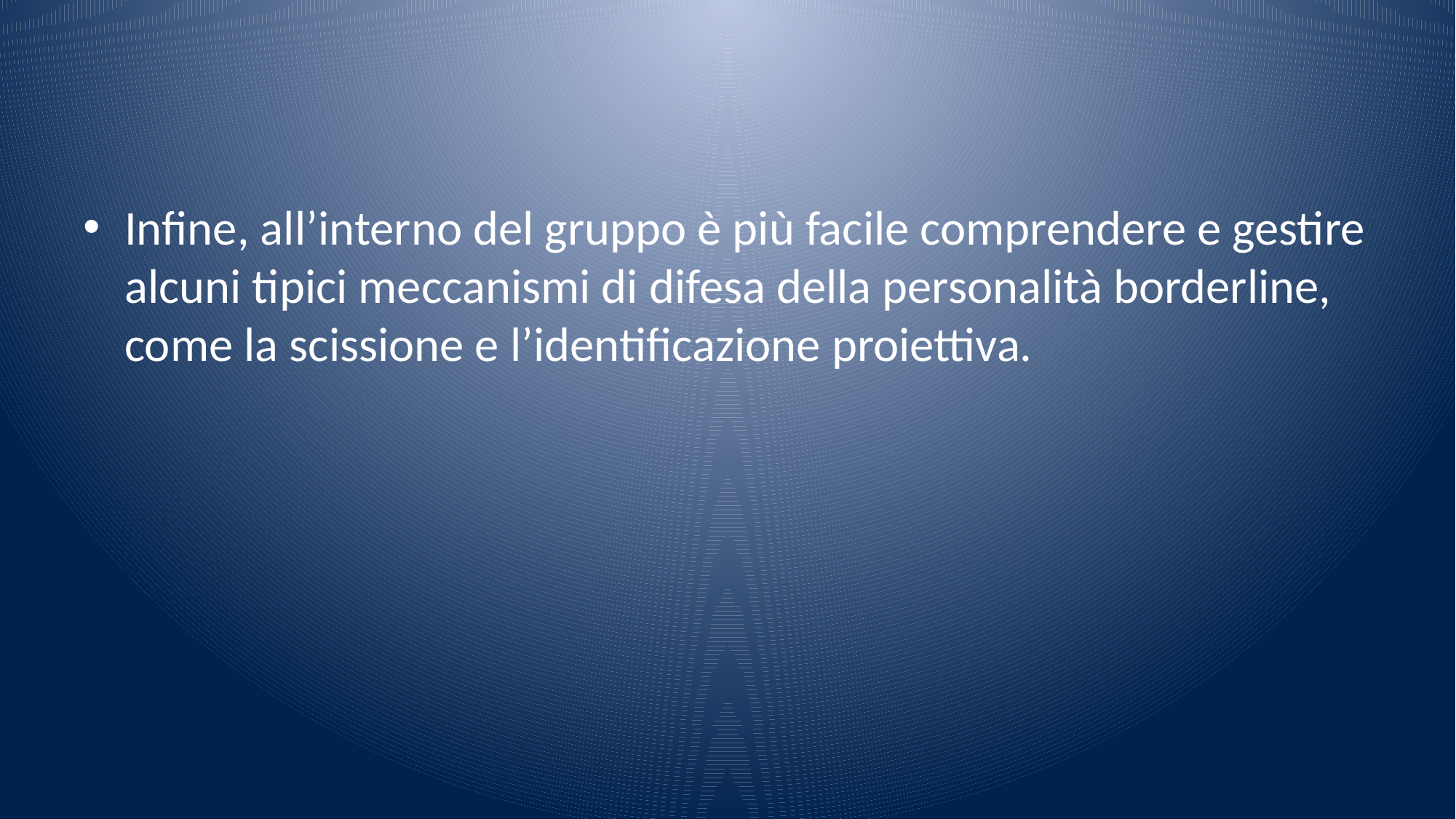

#
Infine, all’interno del gruppo è più facile comprendere e gestire alcuni tipici meccanismi di difesa della personalità borderline, come la scissione e l’identificazione proiettiva.